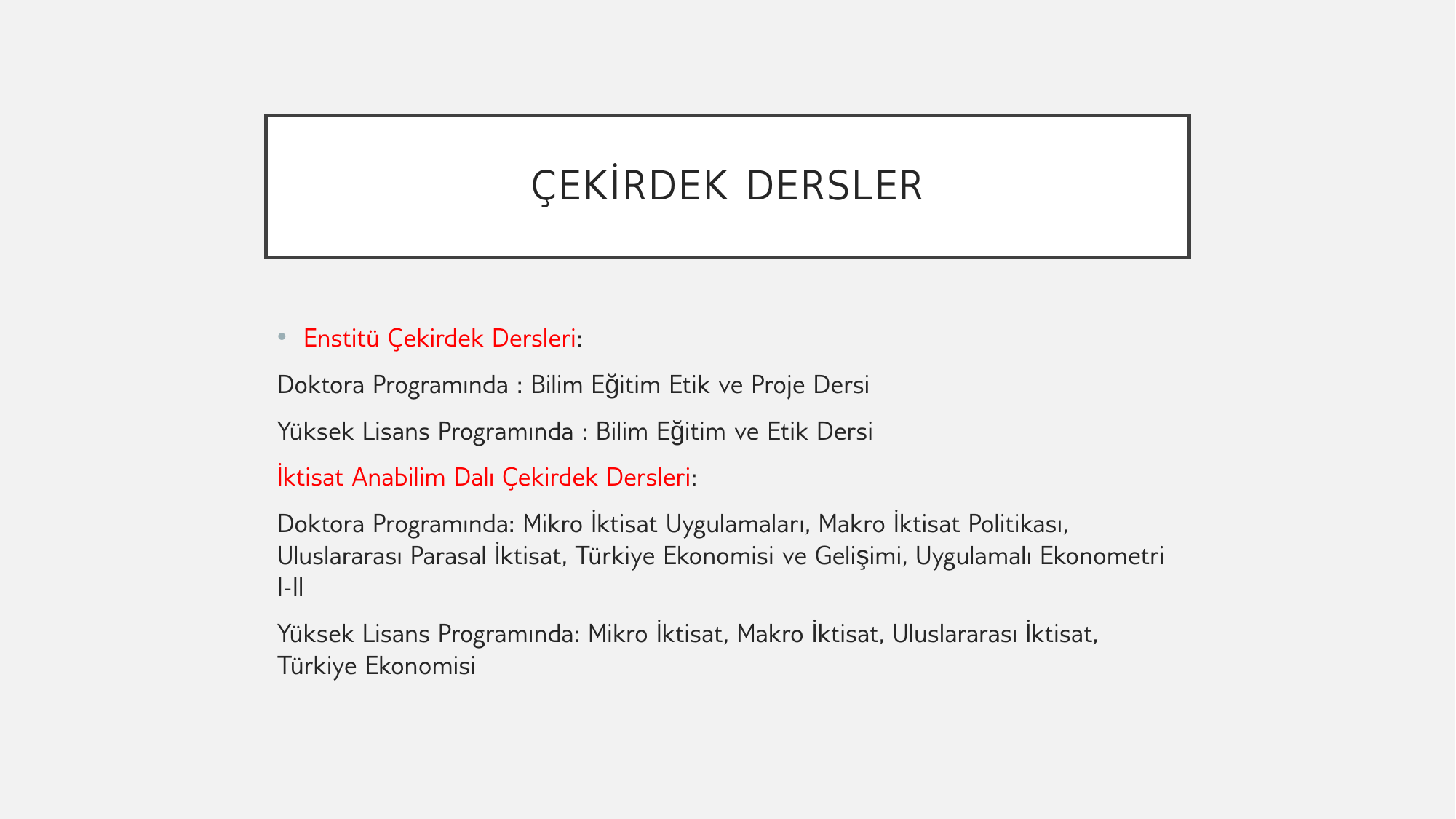

# Çekirdek dersler
Enstitü Çekirdek Dersleri:
Doktora Programında : Bilim Eğitim Etik ve Proje Dersi
Yüksek Lisans Programında : Bilim Eğitim ve Etik Dersi
İktisat Anabilim Dalı Çekirdek Dersleri:
Doktora Programında: Mikro İktisat Uygulamaları, Makro İktisat Politikası, Uluslararası Parasal İktisat, Türkiye Ekonomisi ve Gelişimi, Uygulamalı Ekonometri I-II
Yüksek Lisans Programında: Mikro İktisat, Makro İktisat, Uluslararası İktisat, Türkiye Ekonomisi